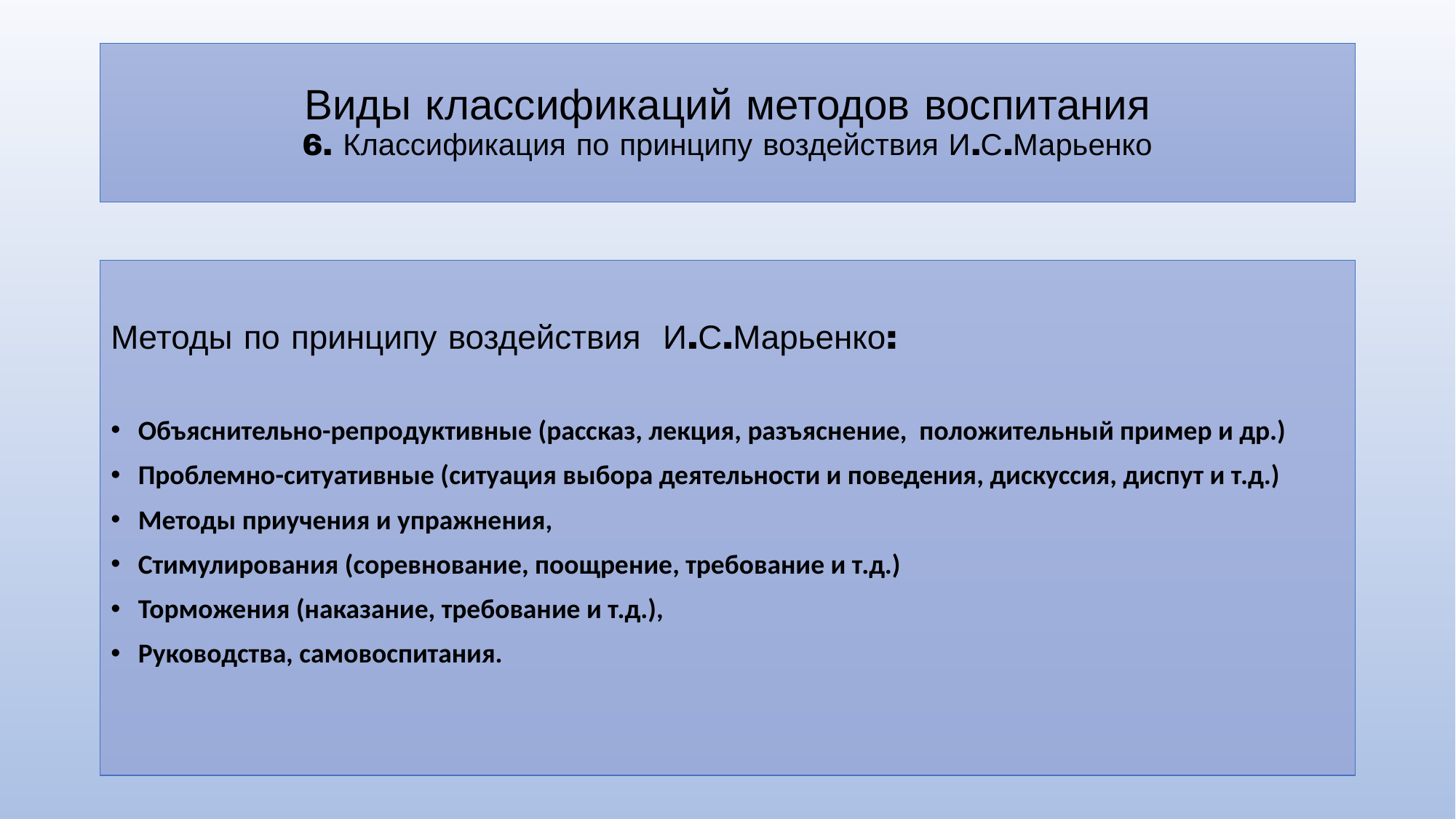

# Виды классификаций методов воспитания 6. Классификация по принципу воздействия И.С.Марьенко

Методы по принципу воздействия  И.С.Марьенко:

Объяснительно-репродуктивные (рассказ, лекция, разъяснение,  положительный пример и др.)
Проблемно-ситуативные (ситуация выбора деятельности и поведения, дискуссия, диспут и т.д.)
Методы приучения и упражнения,
Стимулирования (соревнование, поощрение, требование и т.д.)
Торможения (наказание, требование и т.д.),
Руководства, самовоспитания.